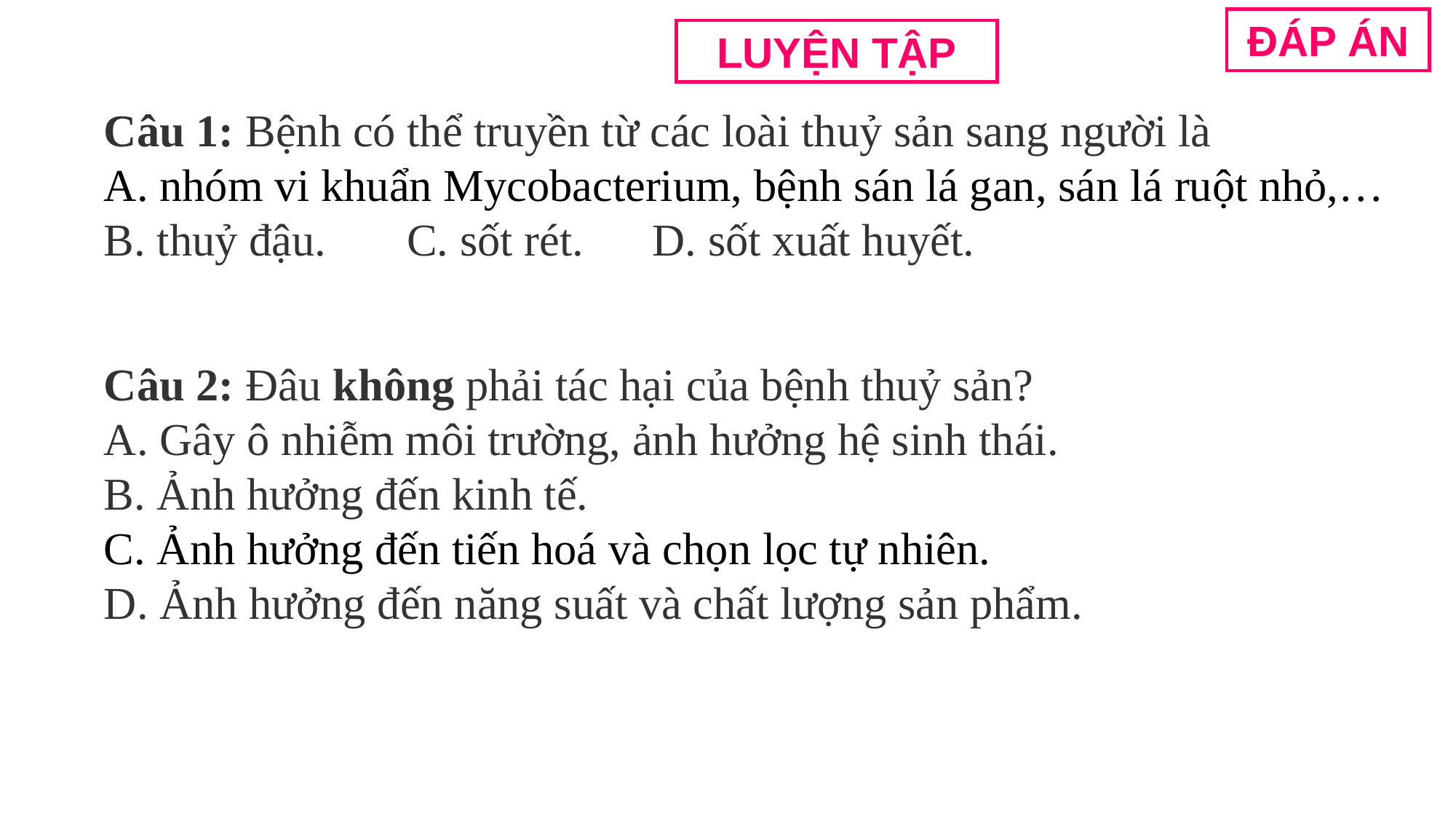

ĐÁP ÁN
LUYỆN TẬP
Câu 1: Bệnh có thể truyền từ các loài thuỷ sản sang người là
A. nhóm vi khuẩn Mycobacterium, bệnh sán lá gan, sán lá ruột nhỏ,…
B. thuỷ đậu.       C. sốt rét.      D. sốt xuất huyết.

Câu 2: Đâu không phải tác hại của bệnh thuỷ sản?
A. Gây ô nhiễm môi trường, ảnh hưởng hệ sinh thái.
B. Ảnh hưởng đến kinh tế.
C. Ảnh hưởng đến tiến hoá và chọn lọc tự nhiên.
D. Ảnh hưởng đến năng suất và chất lượng sản phẩm.